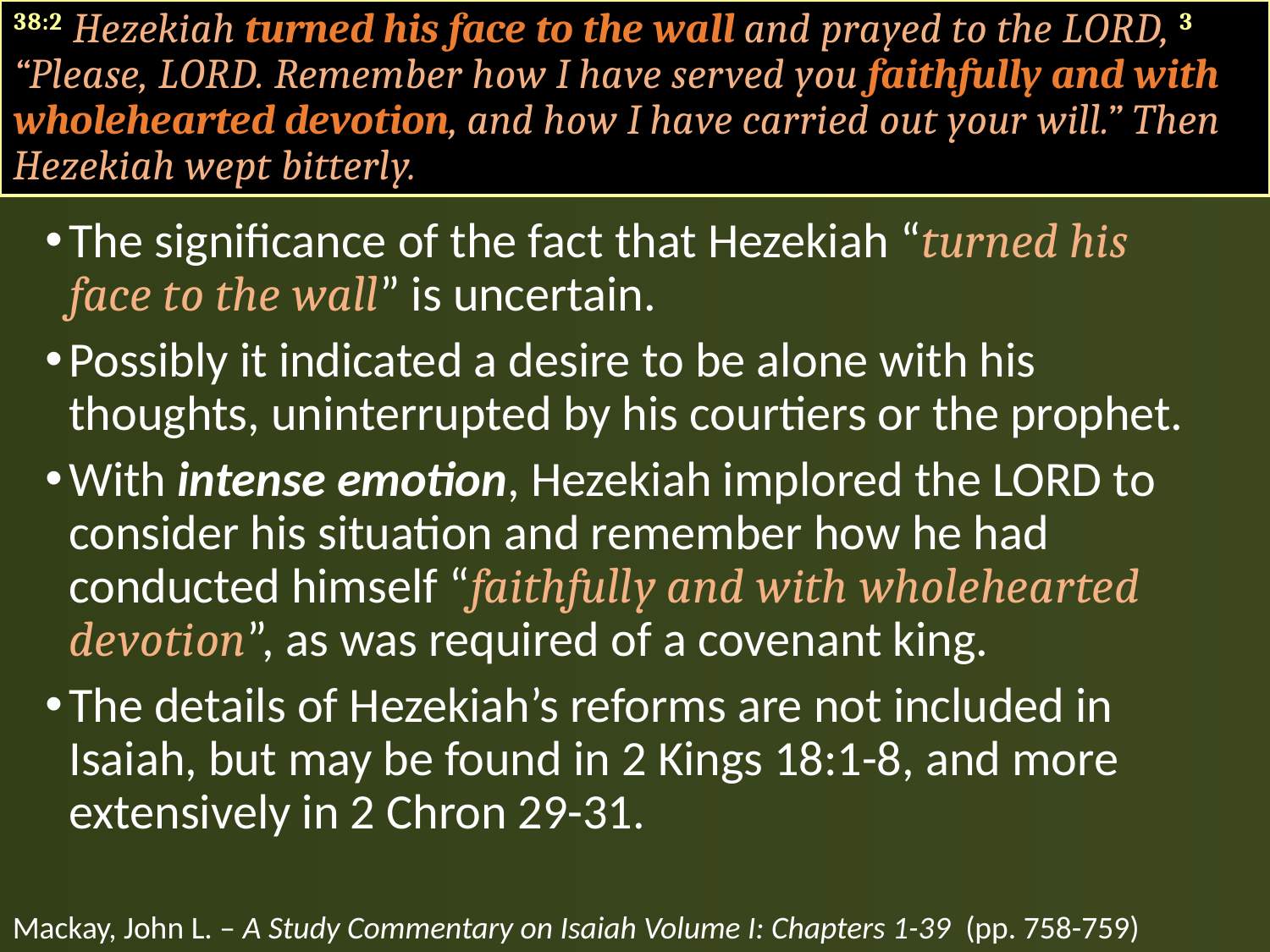

#
38:2 Hezekiah turned his face to the wall and prayed to the LORD, 3 “Please, LORD. Remember how I have served you faithfully and with wholehearted devotion, and how I have carried out your will.” Then Hezekiah wept bitterly.
The significance of the fact that Hezekiah “turned his face to the wall” is uncertain.
Possibly it indicated a desire to be alone with his thoughts, uninterrupted by his courtiers or the prophet.
With intense emotion, Hezekiah implored the LORD to consider his situation and remember how he had conducted himself “faithfully and with wholehearted devotion”, as was required of a covenant king.
The details of Hezekiah’s reforms are not included in Isaiah, but may be found in 2 Kings 18:1-8, and more extensively in 2 Chron 29-31.
Mackay, John L. – A Study Commentary on Isaiah Volume I: Chapters 1-39  (pp. 758-759)